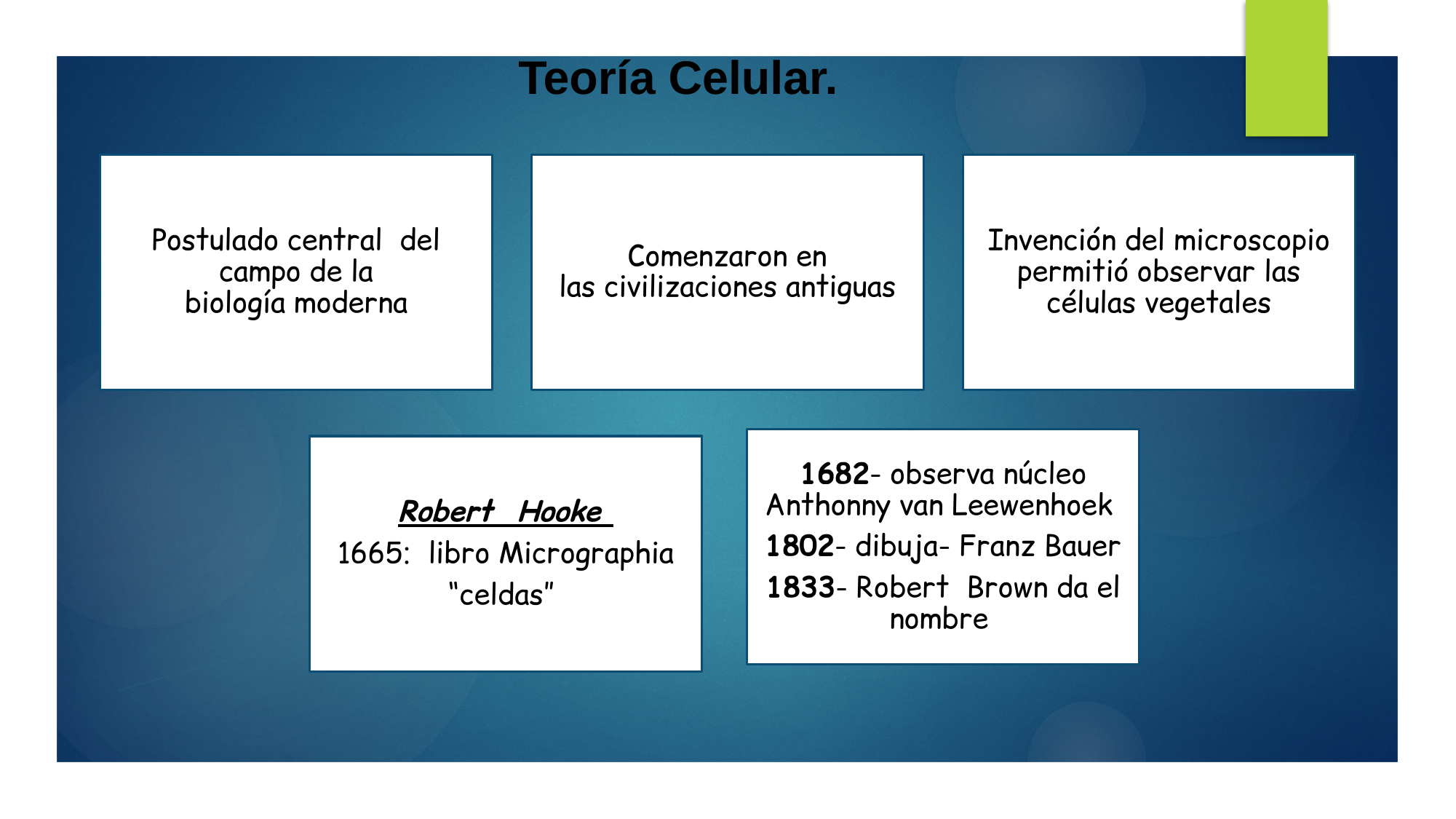

# Teoría Celular.
Postulado central  del campo de la biología moderna
Comenzaron en las civilizaciones antiguas
Invención del microscopio permitió observar las células vegetales
Robert  Hooke
1665:  libro Micrographia
“celdas”
1682- observa núcleo Anthonny van Leewenhoek
1802- dibuja- Franz Bauer
1833- Robert  Brown da el nombre